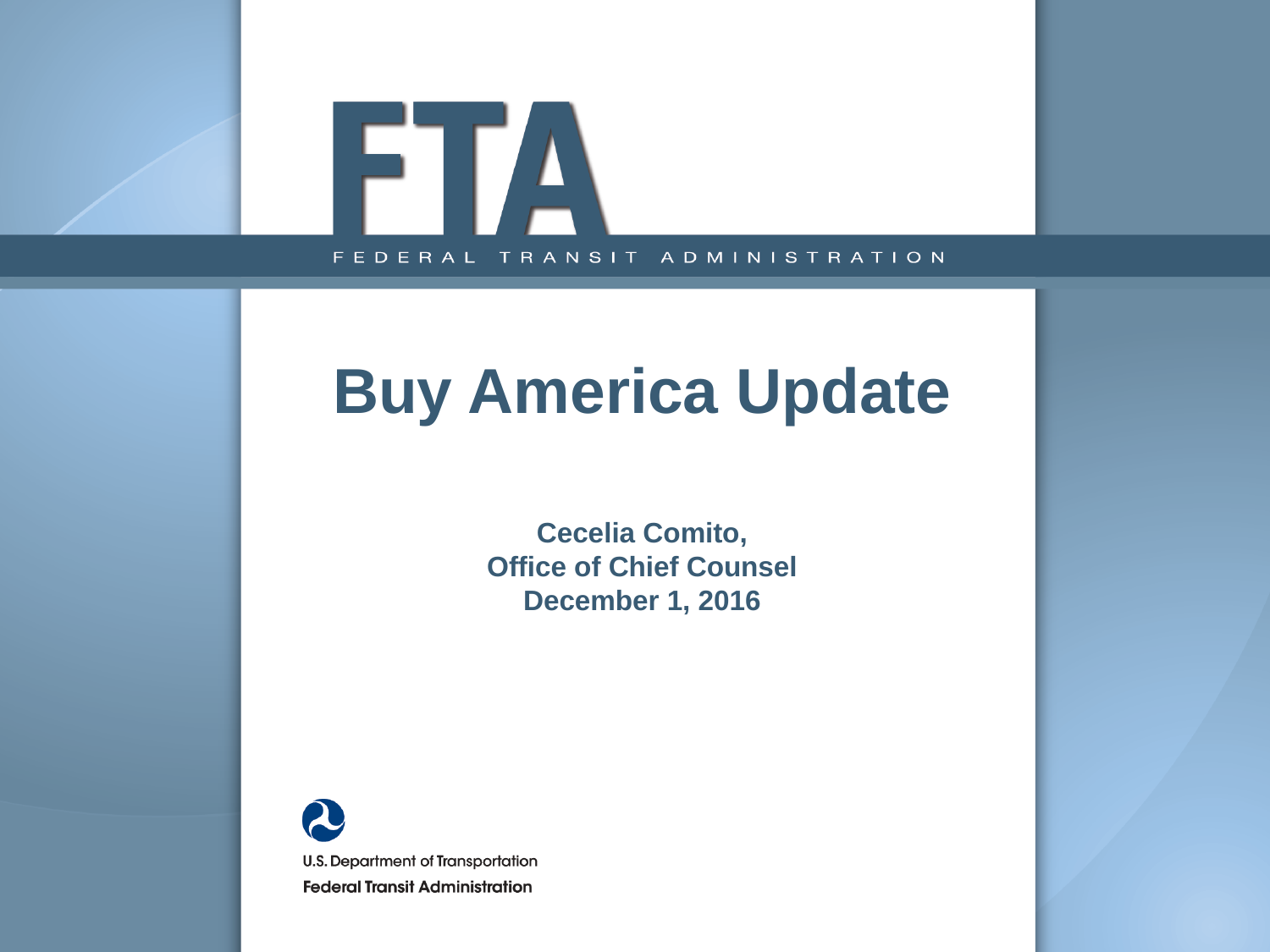

# Buy America Update Cecelia Comito, Office of Chief Counsel December 1, 2016